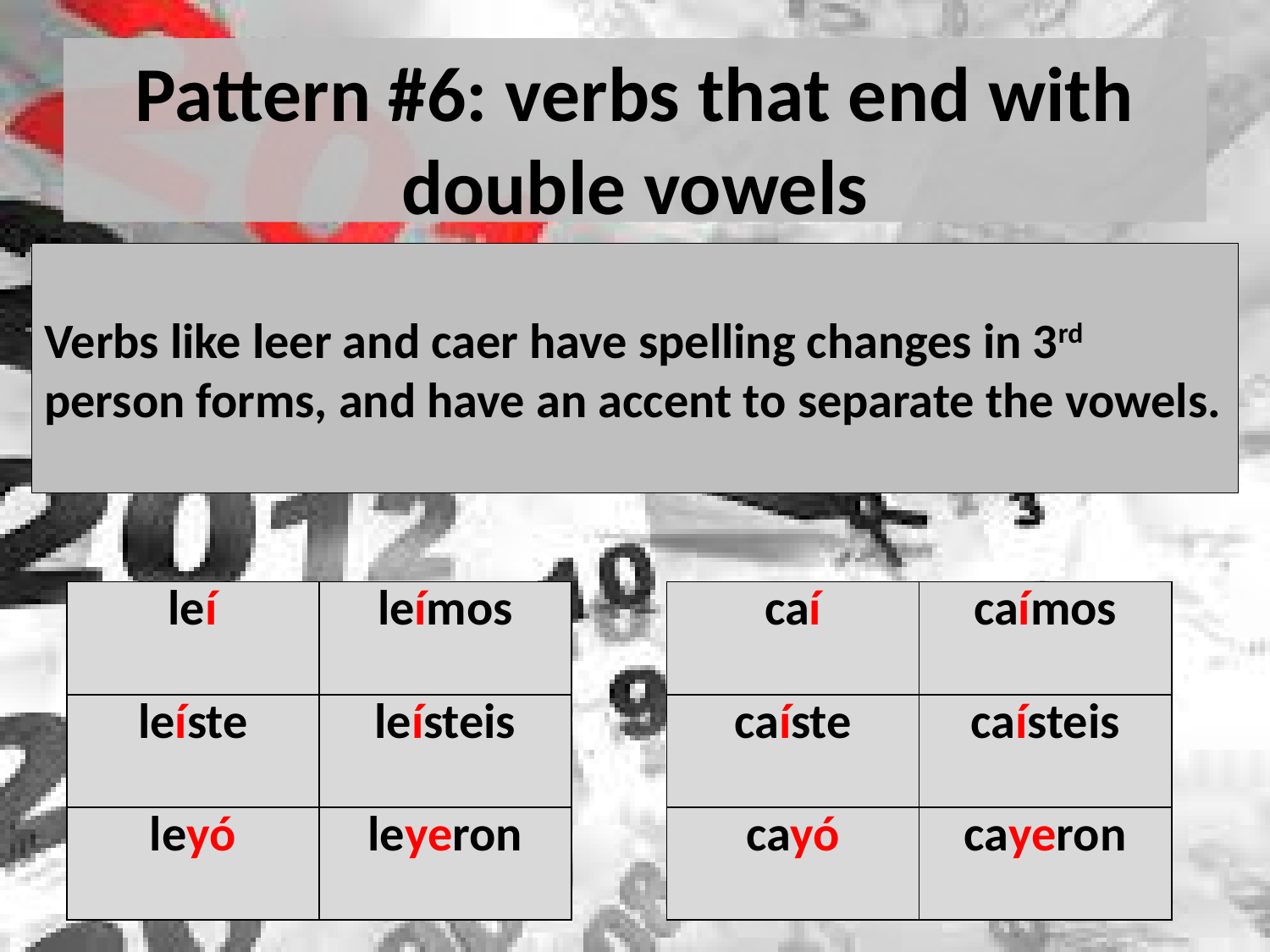

Pattern #6: verbs that end with double vowels

Verbs like leer and caer have spelling changes in 3rd person forms, and have an accent to separate the vowels.

| leí | leímos |
| --- | --- |
| leíste | leísteis |
| leyó | leyeron |
| caí | caímos |
| --- | --- |
| caíste | caísteis |
| cayó | cayeron |